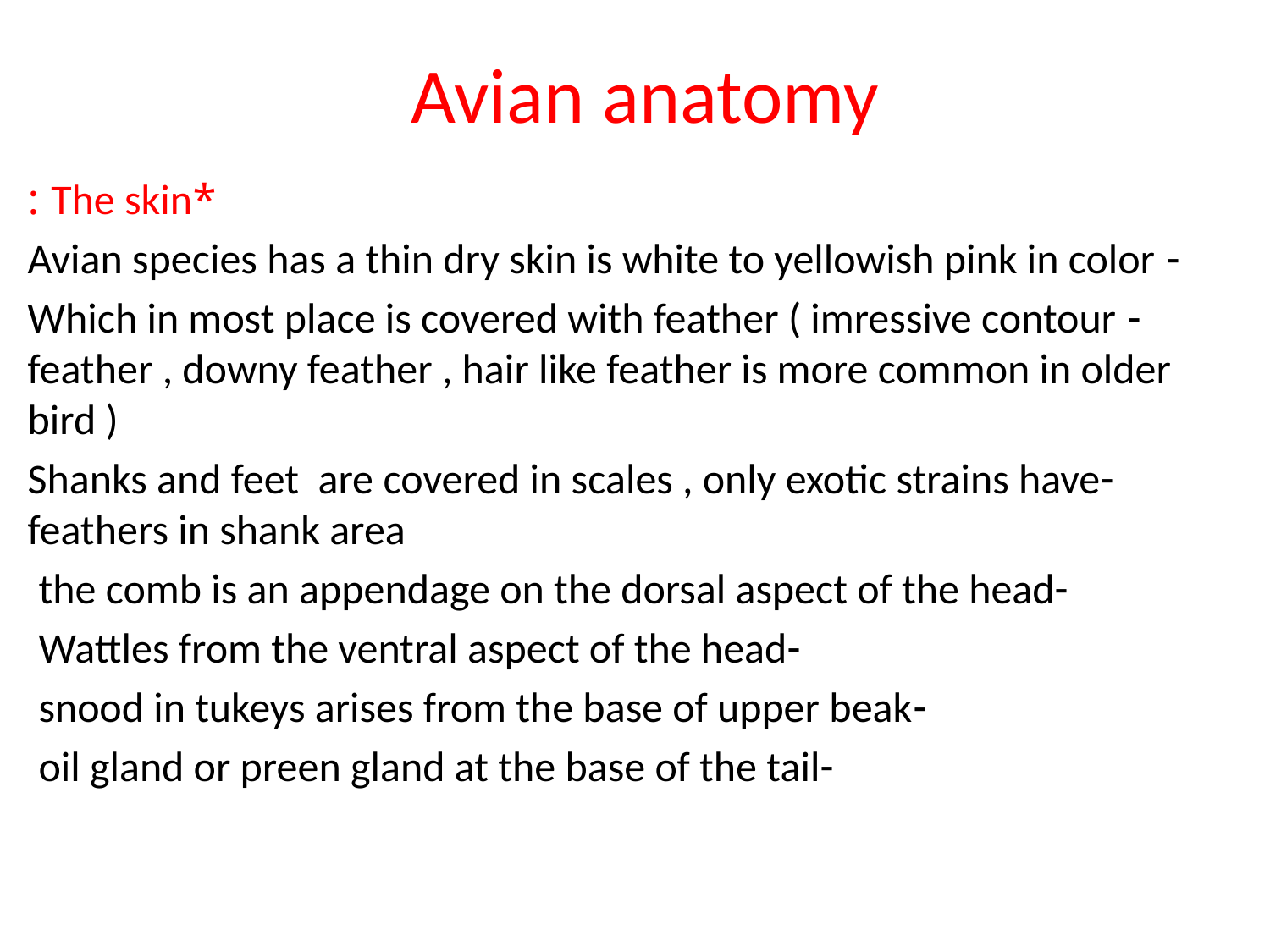

# Avian anatomy
*The skin :
 - Avian species has a thin dry skin is white to yellowish pink in color
- Which in most place is covered with feather ( imressive contour feather , downy feather , hair like feather is more common in older bird )
-Shanks and feet  are covered in scales , only exotic strains have feathers in shank area
-the comb is an appendage on the dorsal aspect of the head
-Wattles from the ventral aspect of the head
-snood in tukeys arises from the base of upper beak
-oil gland or preen gland at the base of the tail